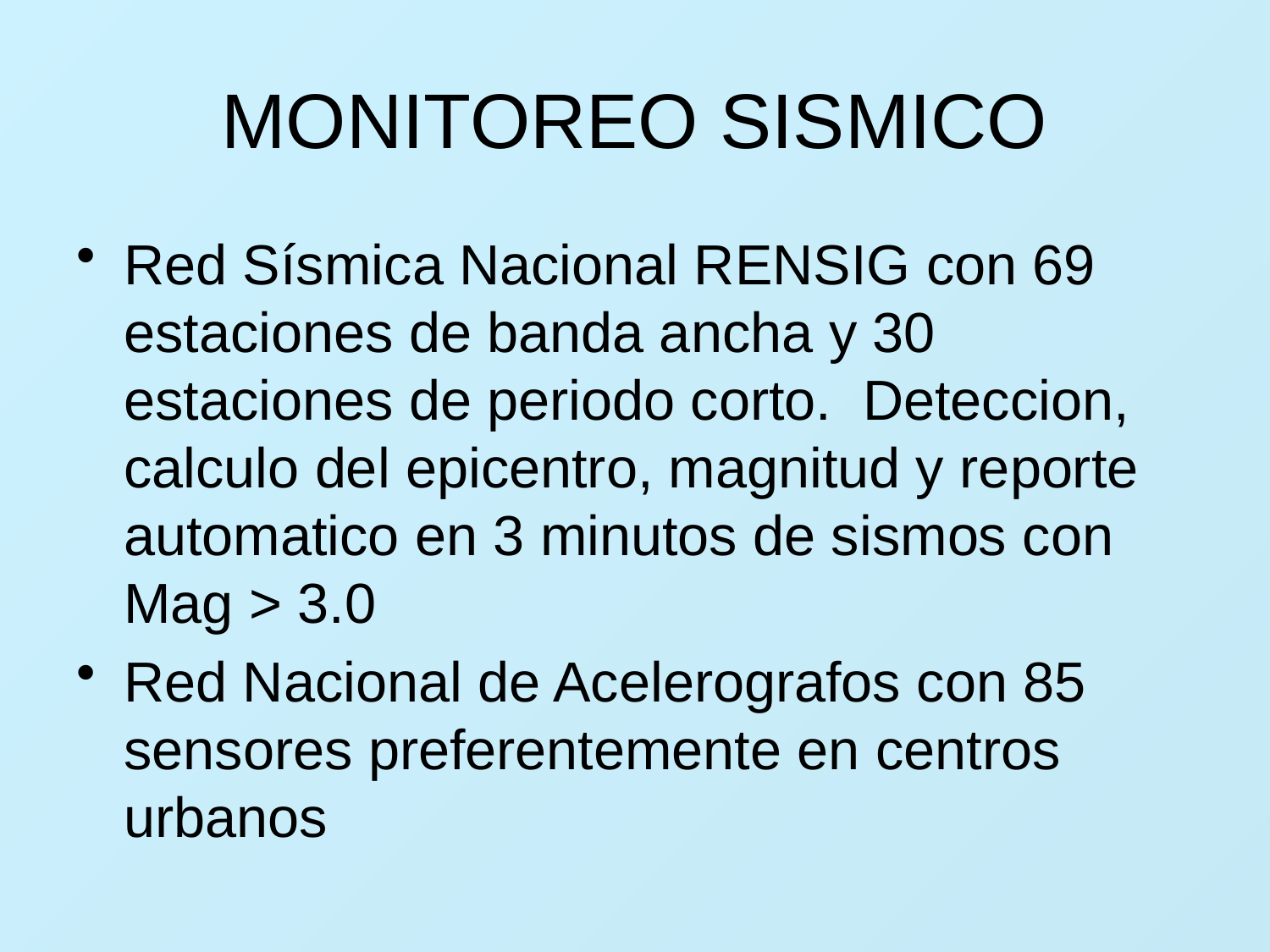

# MONITOREO SISMICO
Red Sísmica Nacional RENSIG con 69 estaciones de banda ancha y 30 estaciones de periodo corto.  Deteccion, calculo del epicentro, magnitud y reporte automatico en 3 minutos de sismos con Mag > 3.0
Red Nacional de Acelerografos con 85 sensores preferentemente en centros urbanos